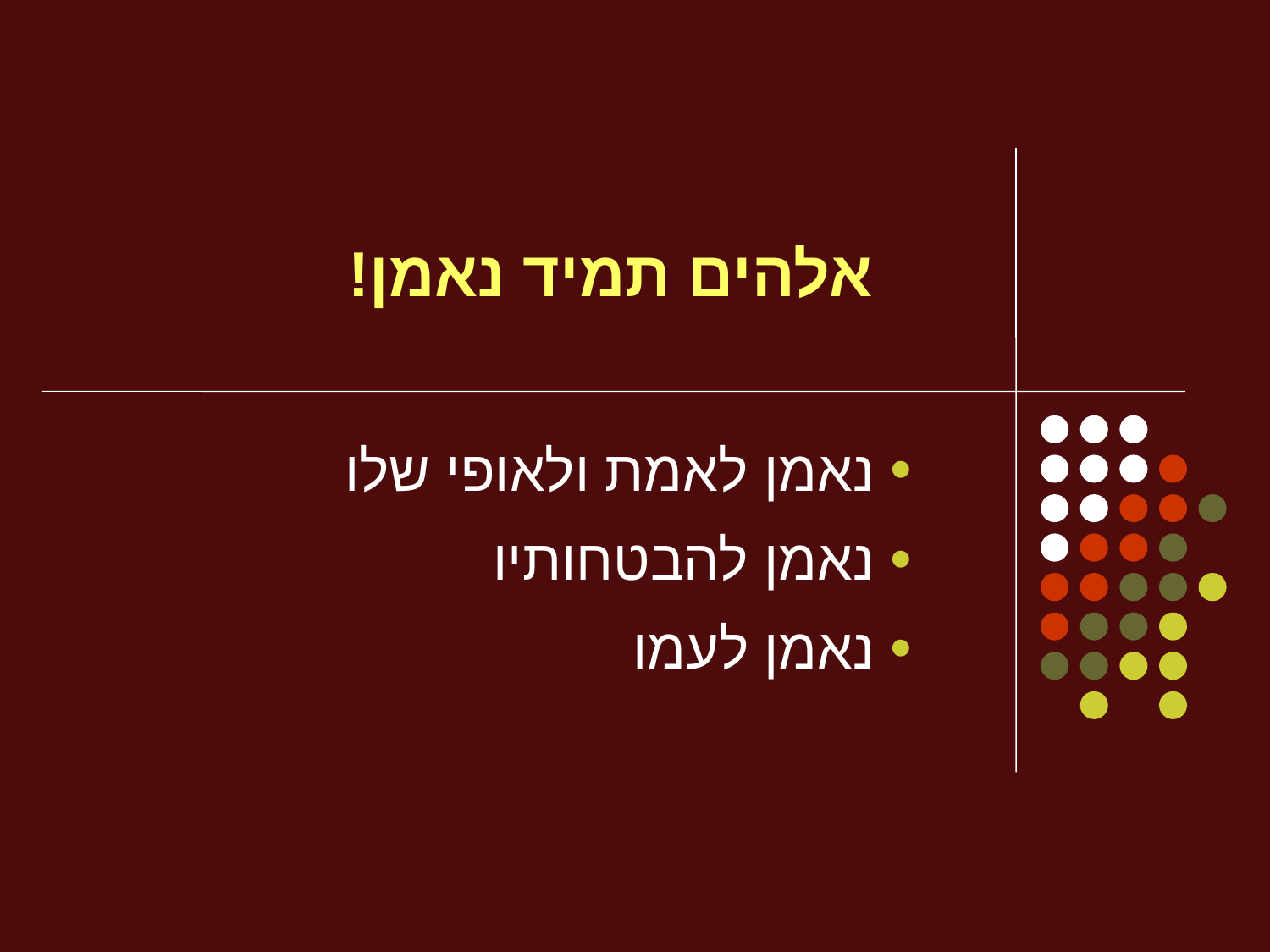

אלהים תמיד נאמן!
נאמן לאמת ולאופי שלו
נאמן להבטחותיו
נאמן לעמו